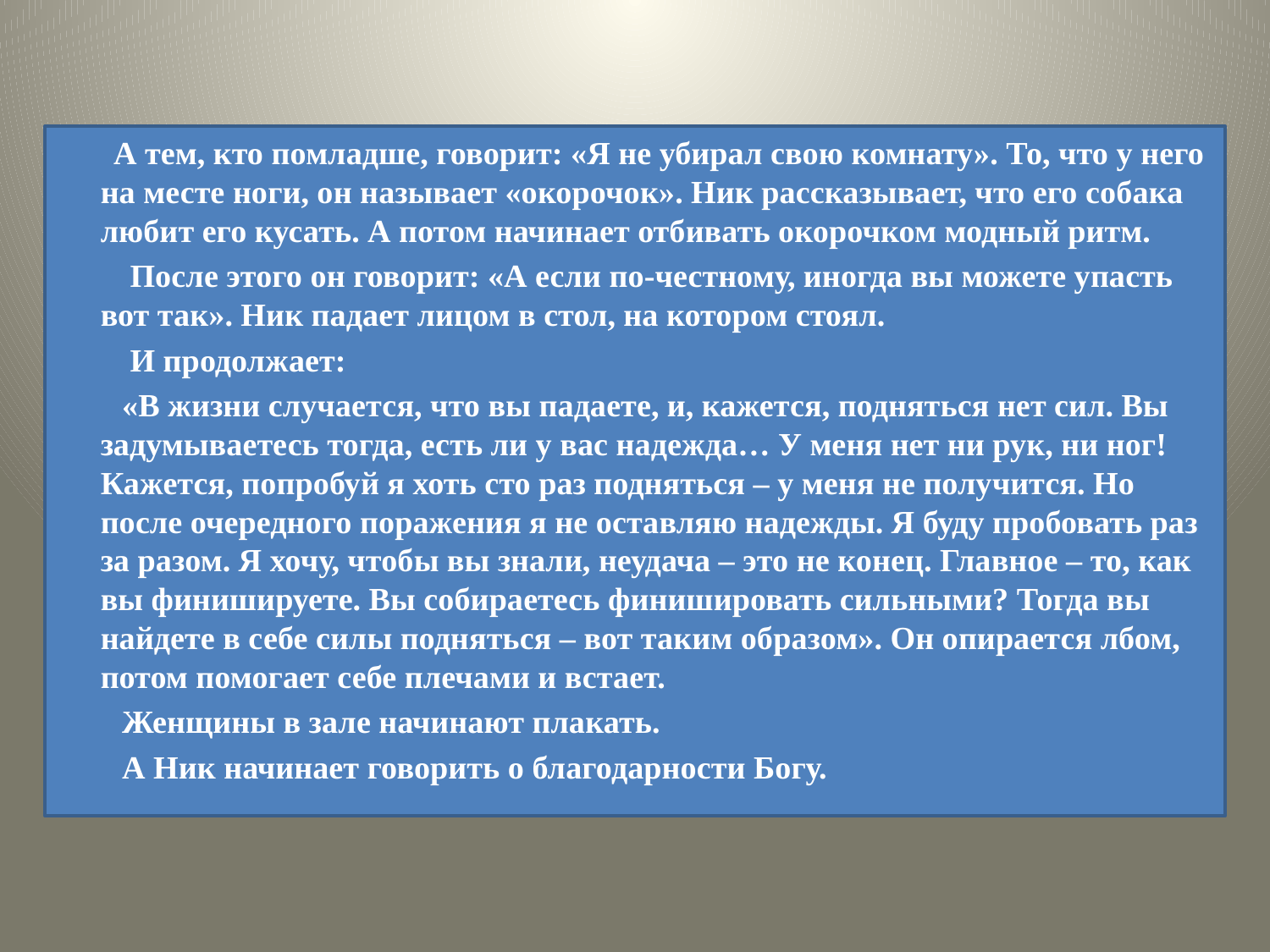

А тем, кто помладше, говорит: «Я не убирал свою комнату». То, что у него на месте ноги, он называет «окорочок». Ник рассказывает, что его собака любит его кусать. А потом начинает отбивать окорочком модный ритм.
         После этого он говорит: «А если по-честному, иногда вы можете упасть вот так». Ник падает лицом в стол, на котором стоял.
         И продолжает:
        «В жизни случается, что вы падаете, и, кажется, подняться нет сил. Вы задумываетесь тогда, есть ли у вас надежда… У меня нет ни рук, ни ног! Кажется, попробуй я хоть сто раз подняться – у меня не получится. Но после очередного поражения я не оставляю надежды. Я буду пробовать раз за разом. Я хочу, чтобы вы знали, неудача – это не конец. Главное – то, как вы финишируете. Вы собираетесь финишировать сильными? Тогда вы найдете в себе силы подняться – вот таким образом». Он опирается лбом, потом помогает себе плечами и встает.
        Женщины в зале начинают плакать.
        А Ник начинает говорить о благодарности Богу.